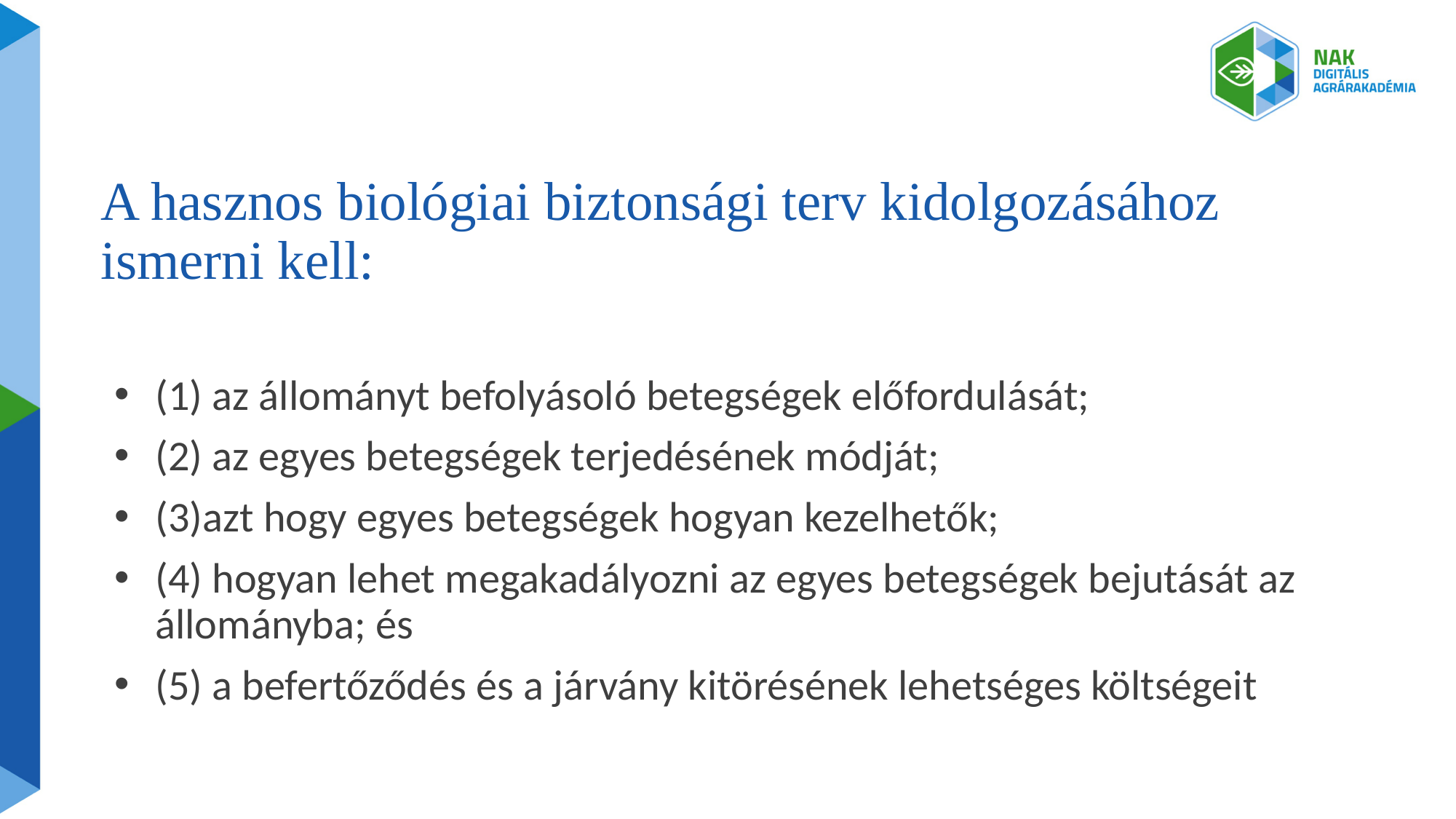

# A hasznos biológiai biztonsági terv kidolgozásához ismerni kell:
(1) az állományt befolyásoló betegségek előfordulását;
(2) az egyes betegségek terjedésének módját;
(3)azt hogy egyes betegségek hogyan kezelhetők;
(4) hogyan lehet megakadályozni az egyes betegségek bejutását az állományba; és
(5) a befertőződés és a járvány kitörésének lehetséges költségeit